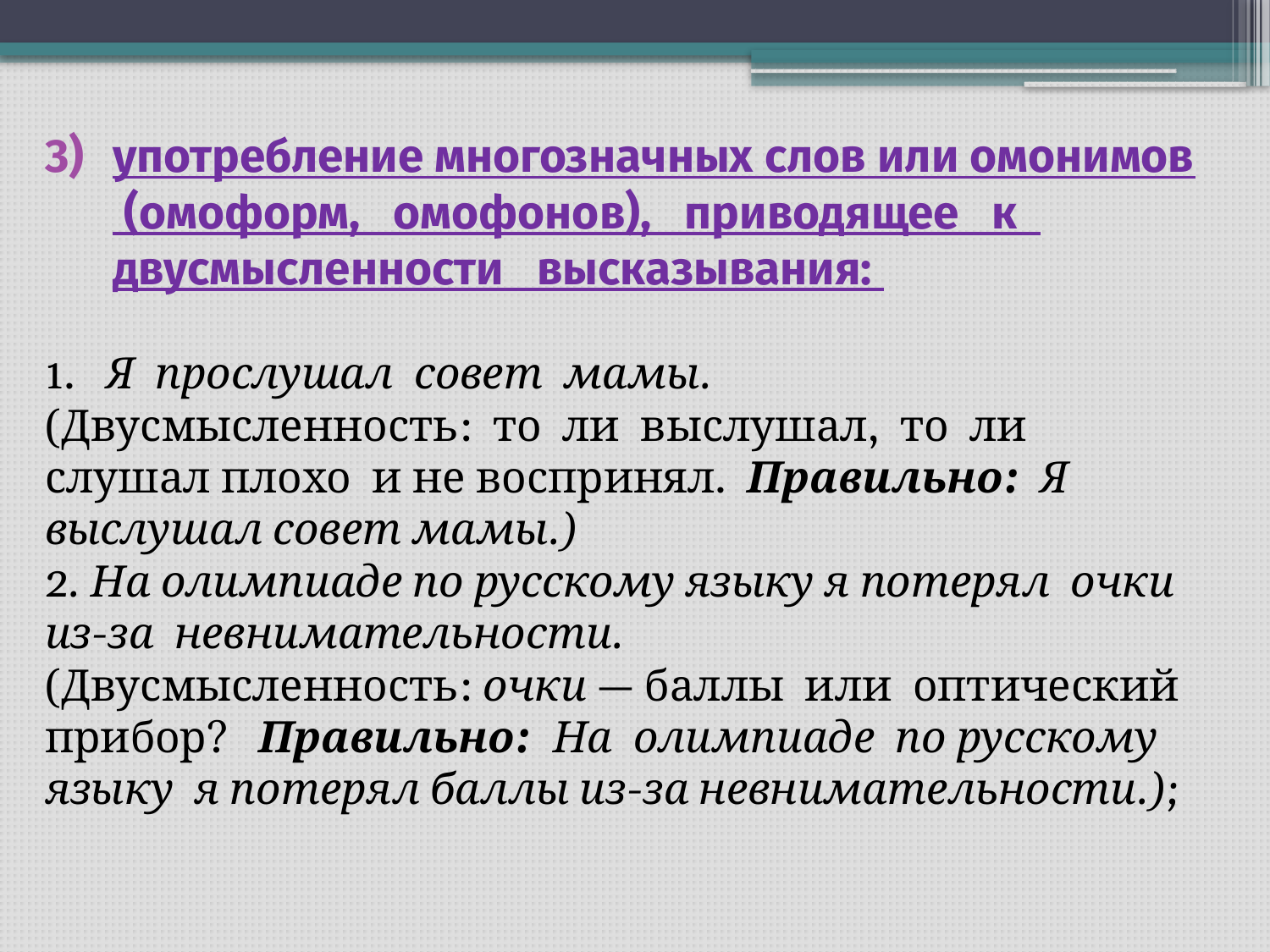

употребление многозначных слов или омонимов  (омоформ,   омофонов),   приводящее   к   двусмысленности   высказывания:

1.   Я  прослушал  совет  мамы.
(Двусмысленность:  то  ли  выслушал,  то  ли  слушал плохо  и не воспринял.  Правильно:  Я выслушал совет мамы.)
2. На олимпиаде по русскому языку я потерял  очки  из-за  невнимательности.
(Двусмысленность: очки — баллы  или  оптический  прибор?   Правильно:  На  олимпиаде  по русскому  языку  я потерял баллы из-за невнимательности.);